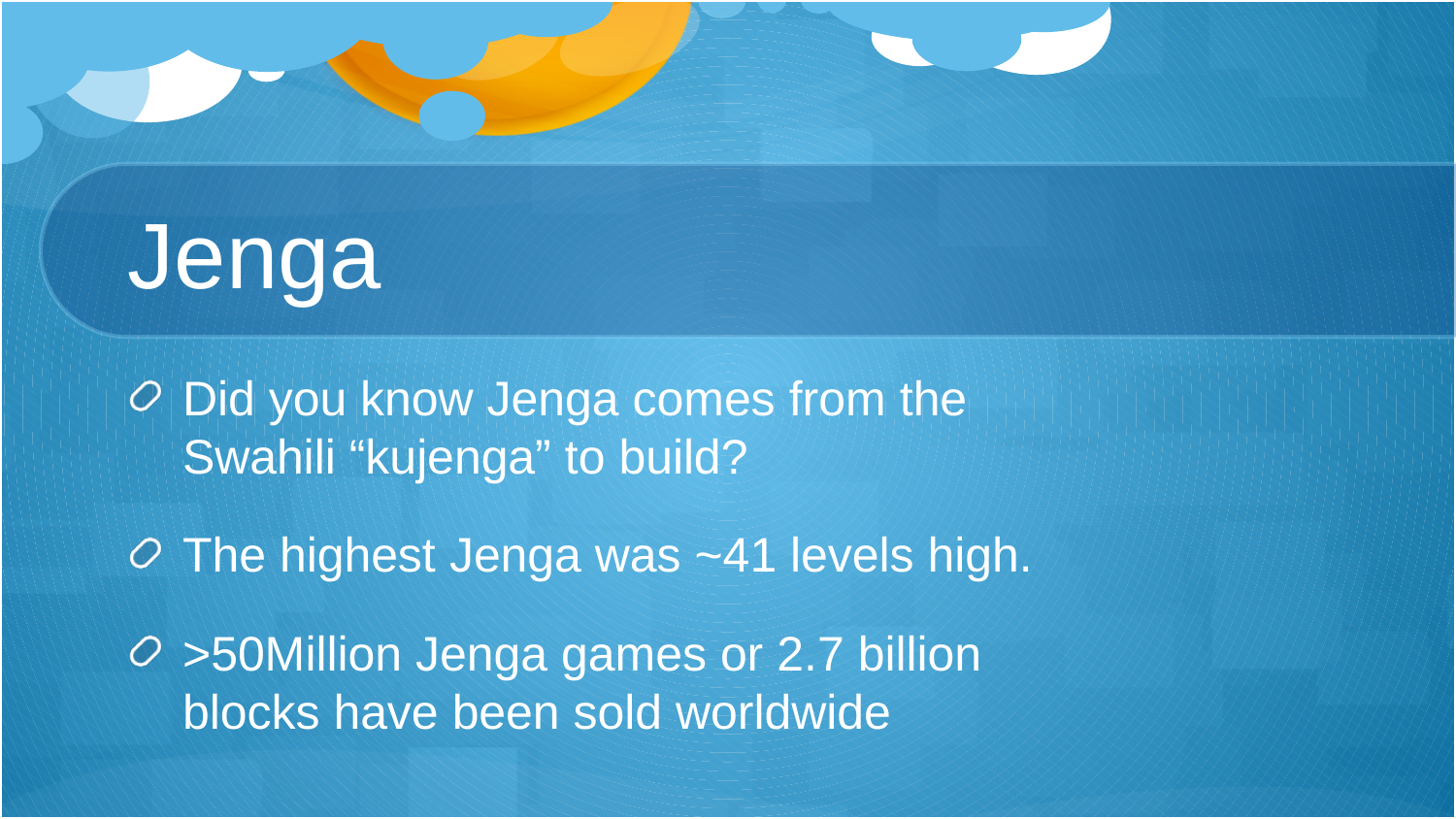

# Jenga
Did you know Jenga comes from the Swahili “kujenga” to build?
The highest Jenga was ~41 levels high.
>50Million Jenga games or 2.7 billion blocks have been sold worldwide